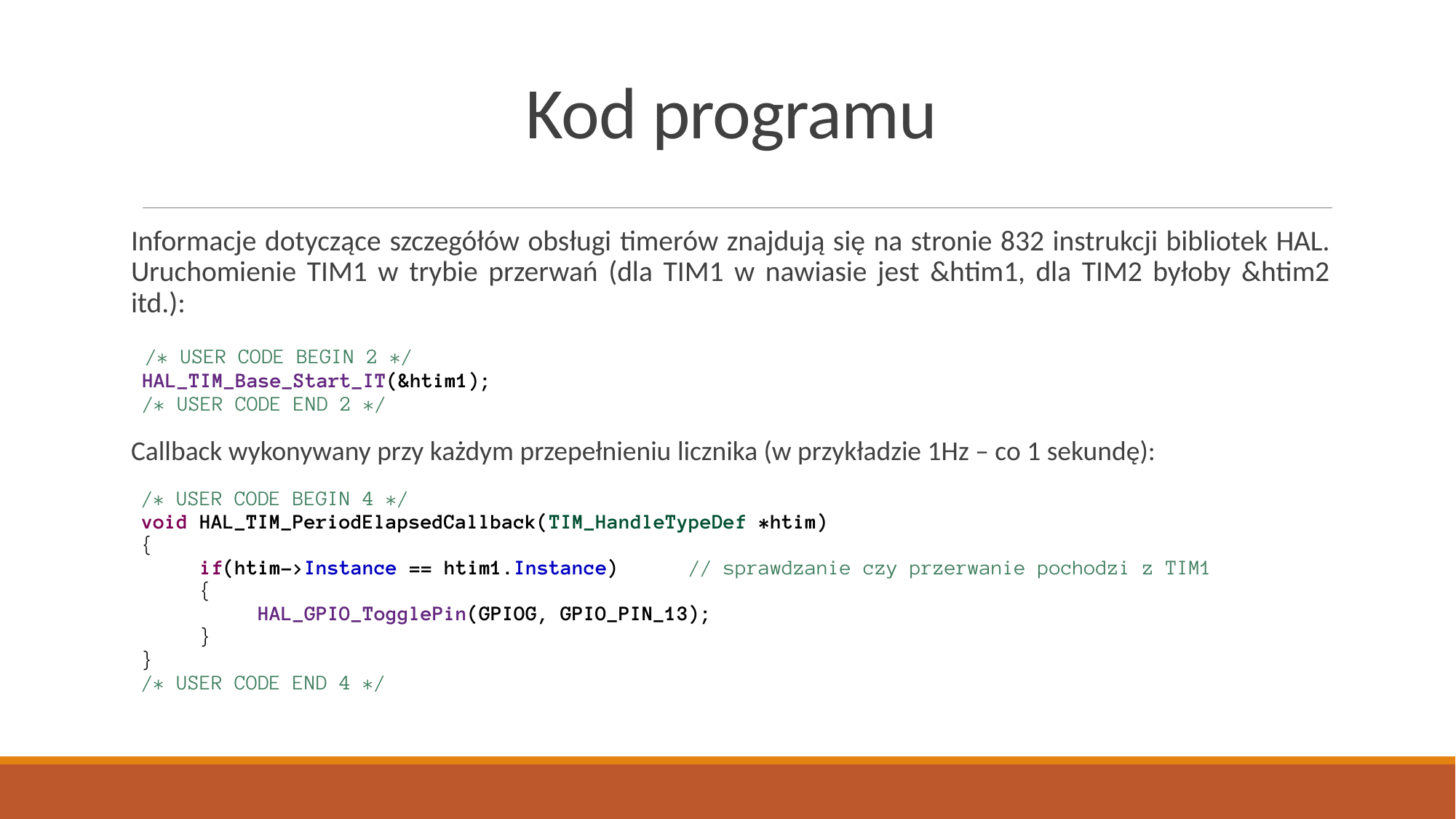

# Kod programu
Informacje dotyczące szczegółów obsługi timerów znajdują się na stronie 832 instrukcji bibliotek HAL. Uruchomienie TIM1 w trybie przerwań (dla TIM1 w nawiasie jest &htim1, dla TIM2 byłoby &htim2 itd.):
 /* USER CODE BEGIN 2 */
 HAL_TIM_Base_Start_IT(&htim1);
 /* USER CODE END 2 */
Callback wykonywany przy każdym przepełnieniu licznika (w przykładzie 1Hz – co 1 sekundę):
/* USER CODE BEGIN 4 */
void HAL_TIM_PeriodElapsedCallback(TIM_HandleTypeDef *htim)
{
     if(htim->Instance == htim1.Instance)      // sprawdzanie czy przerwanie pochodzi z TIM1
     {
          HAL_GPIO_TogglePin(GPIOG, GPIO_PIN_13);
     }
}
/* USER CODE END 4 */